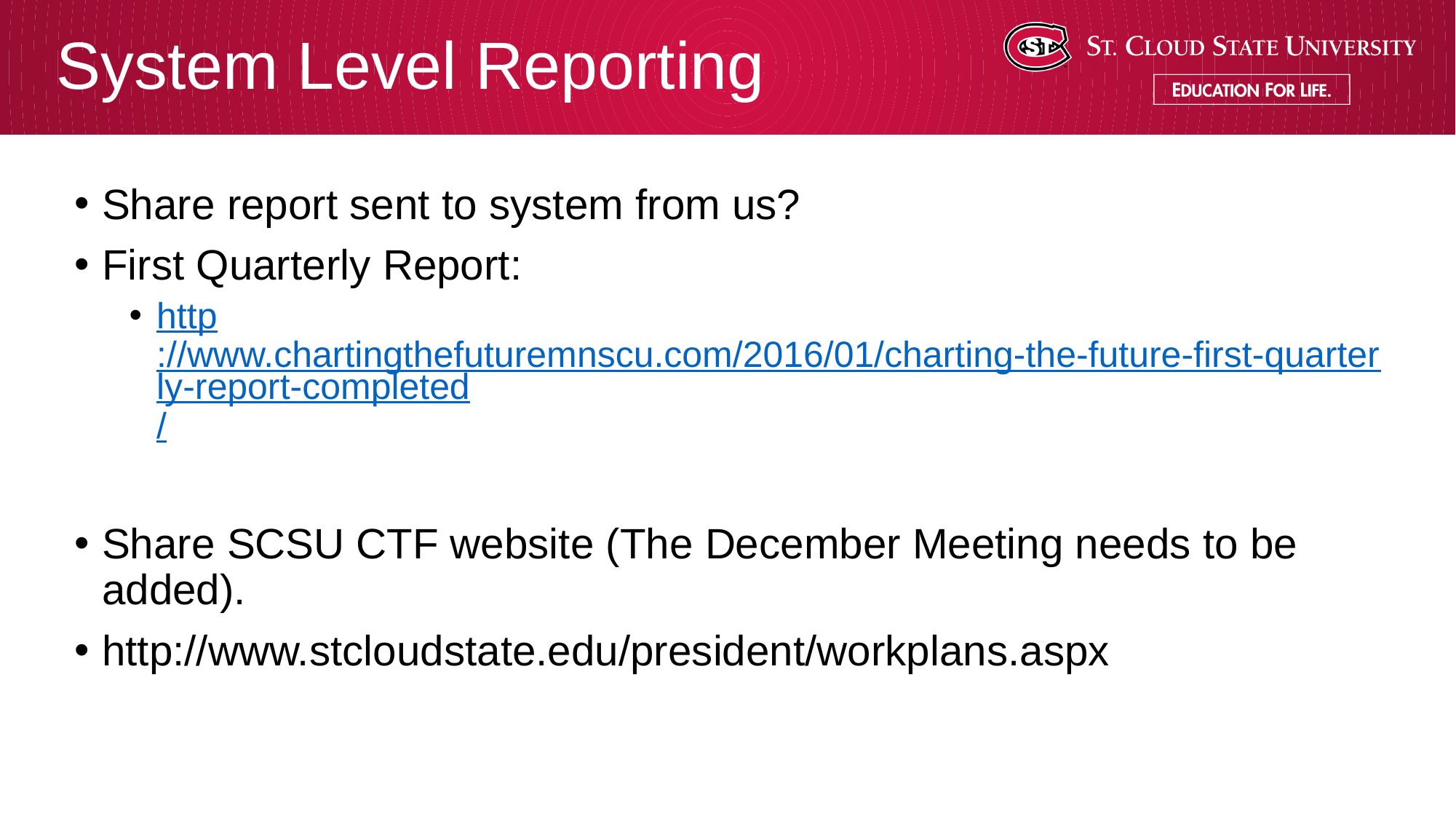

# System Level Reporting
Share report sent to system from us?
First Quarterly Report:
http://www.chartingthefuturemnscu.com/2016/01/charting-the-future-first-quarterly-report-completed/

Share SCSU CTF website (The December Meeting needs to be added).
http://www.stcloudstate.edu/president/workplans.aspx